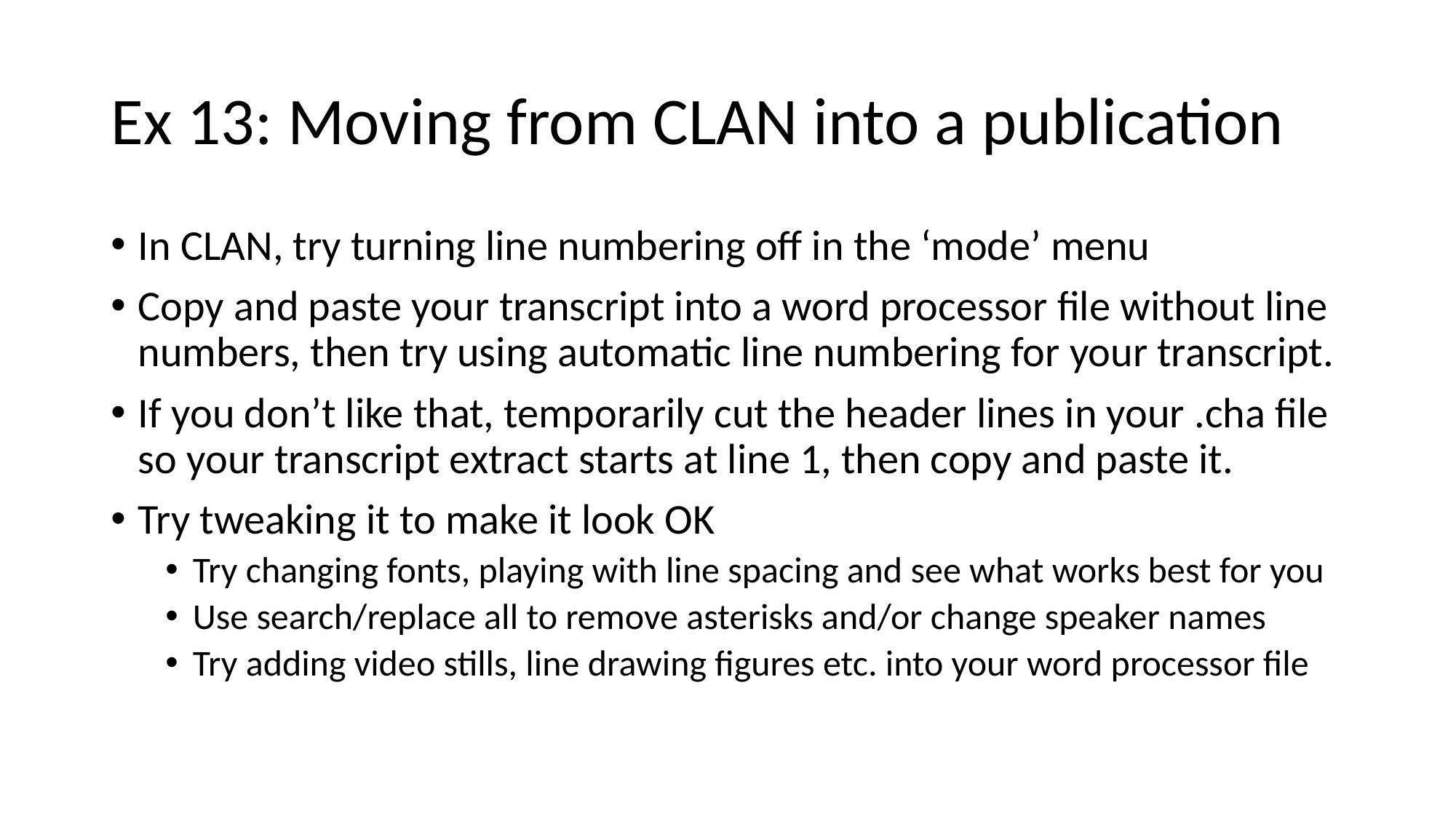

# Ex 13: Moving from CLAN into a publication
In CLAN, try turning line numbering off in the ‘mode’ menu
Copy and paste your transcript into a word processor file without line numbers, then try using automatic line numbering for your transcript.
If you don’t like that, temporarily cut the header lines in your .cha file so your transcript extract starts at line 1, then copy and paste it.
Try tweaking it to make it look OK
Try changing fonts, playing with line spacing and see what works best for you
Use search/replace all to remove asterisks and/or change speaker names
Try adding video stills, line drawing figures etc. into your word processor file